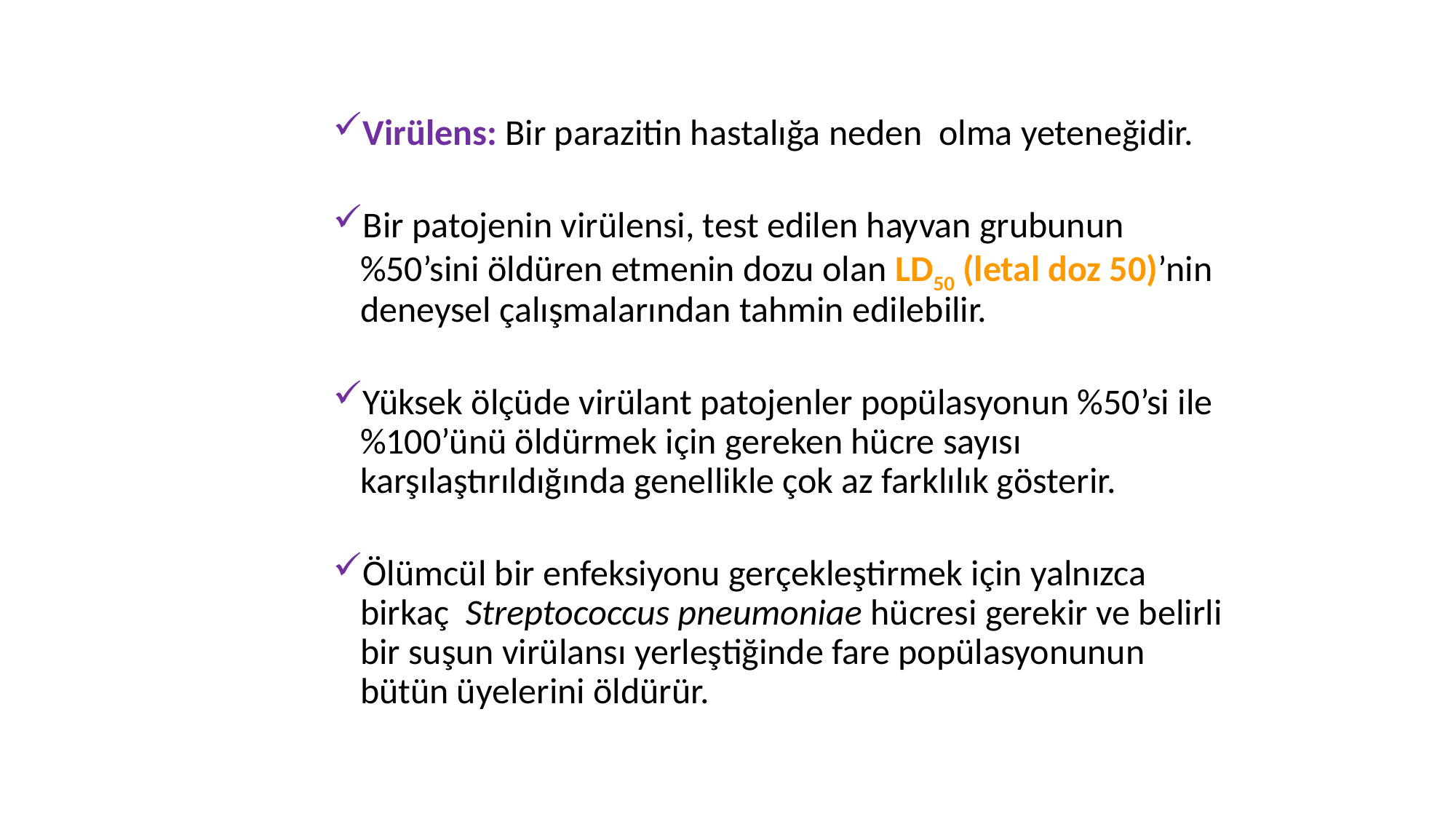

# Virülens
Virülens: Bir parazitin hastalığa neden  olma yeteneğidir.

Bir patojenin virülensi, test edilen hayvan grubunun %50’sini öldüren etmenin dozu olan LD50 (letal doz 50)’nin deneysel çalışmalarından tahmin edilebilir.

Yüksek ölçüde virülant patojenler popülasyonun %50’si ile %100’ünü öldürmek için gereken hücre sayısı karşılaştırıldığında genellikle çok az farklılık gösterir.

Ölümcül bir enfeksiyonu gerçekleştirmek için yalnızca birkaç  Streptococcus pneumoniae hücresi gerekir ve belirli bir suşun virülansı yerleştiğinde fare popülasyonunun bütün üyelerini öldürür.